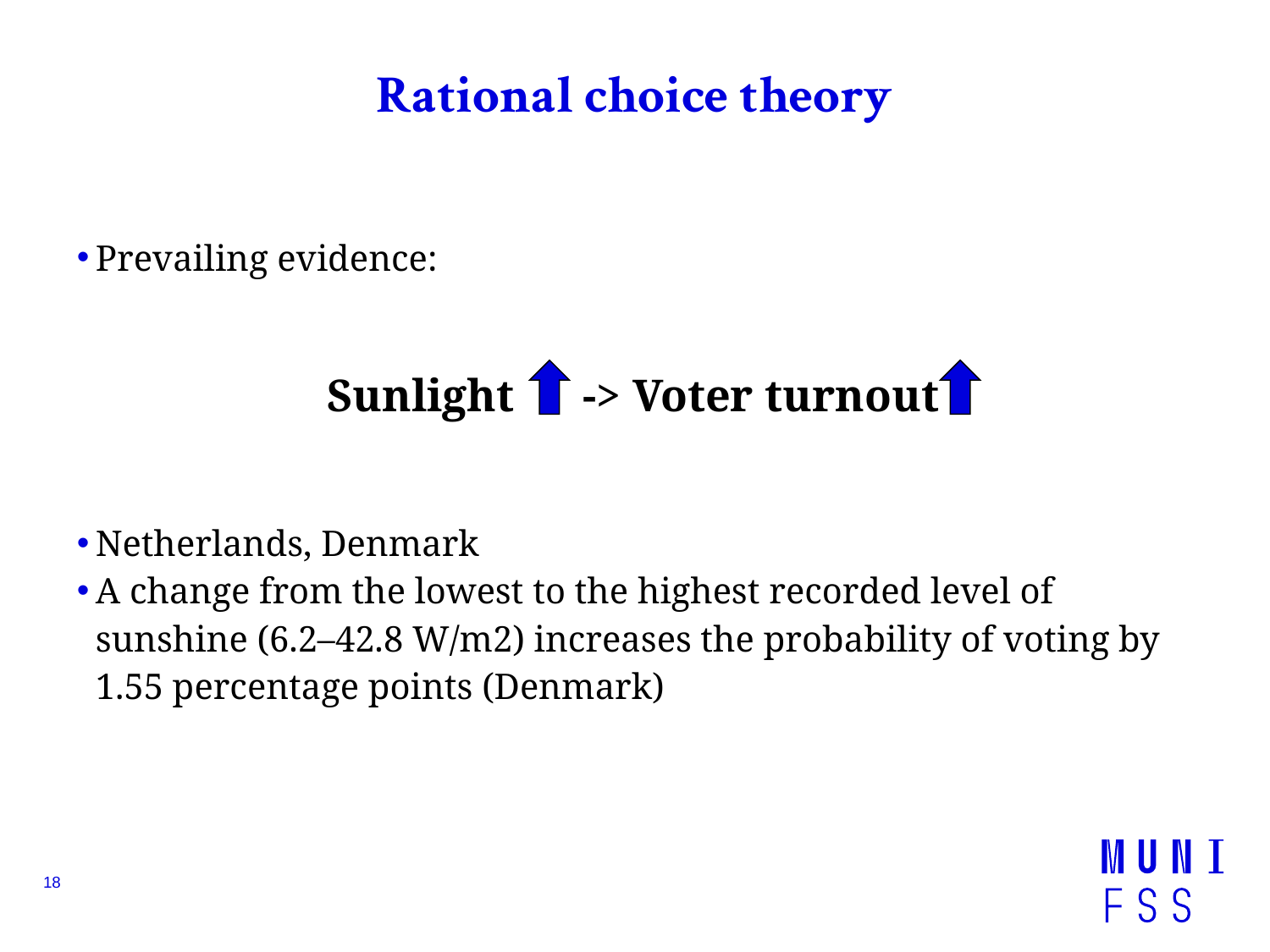

# Rational choice theory
Prevailing evidence:

Sunlight      -> Voter turnout

Netherlands, Denmark
A change from the lowest to the highest recorded level of sunshine (6.2–42.8 W/m2) increases the probability of voting by 1.55 percentage points (Denmark)

18